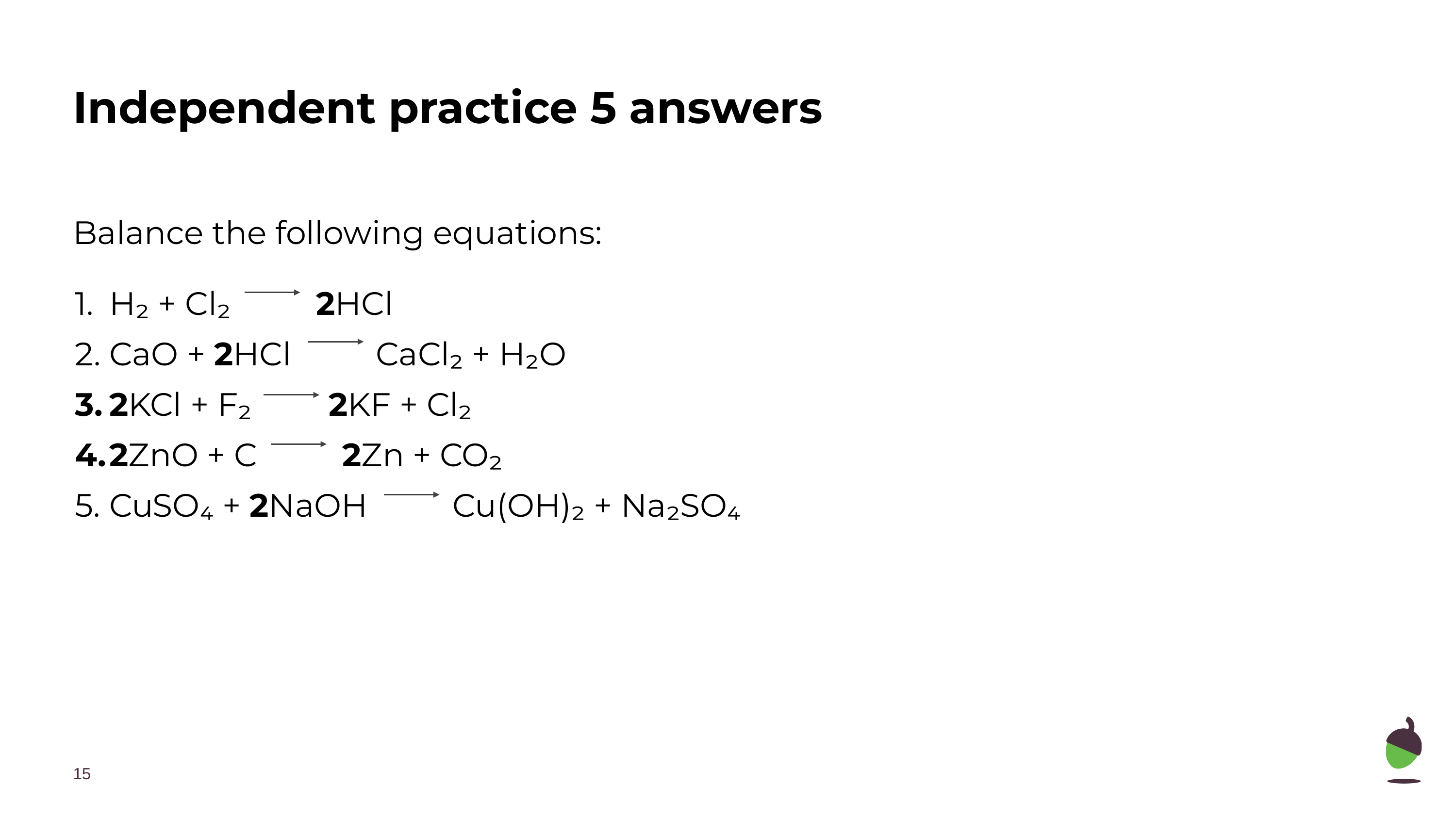

# Independent practice 5 answers
Balance the following equations:
H₂ + Cl₂          2HCl
CaO + 2HCl          CaCl₂ + H₂O
2KCl + F₂         2KF + Cl₂
2ZnO + C          2Zn + CO₂
CuSO₄ + 2NaOH          Cu(OH)₂ + Na₂SO₄
15